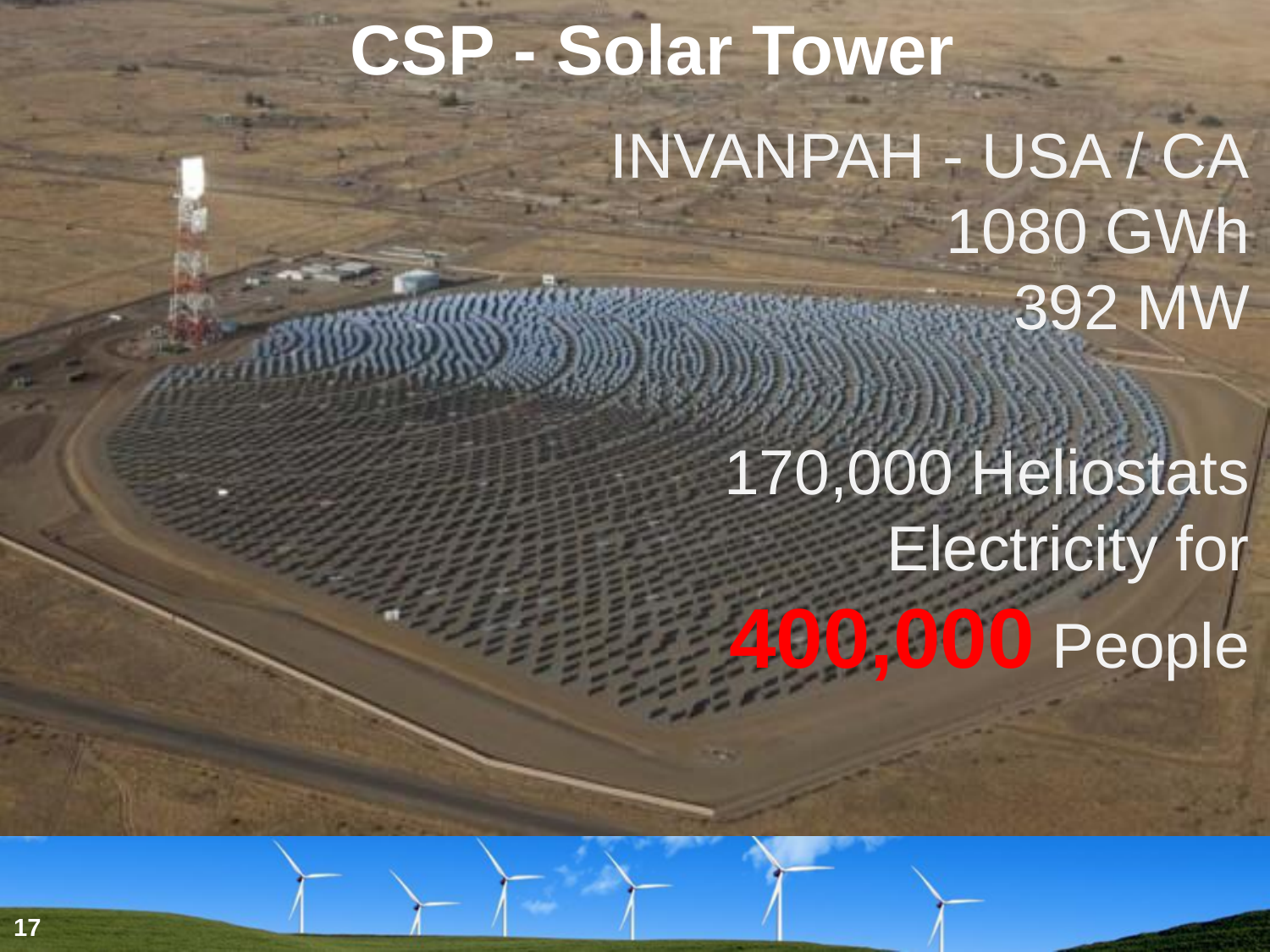

# CSP - Solar Tower
INVANPAH - USA / CA
1080 GWh
392 MW

170,000 Heliostats
Electricity for
400,000 People

17